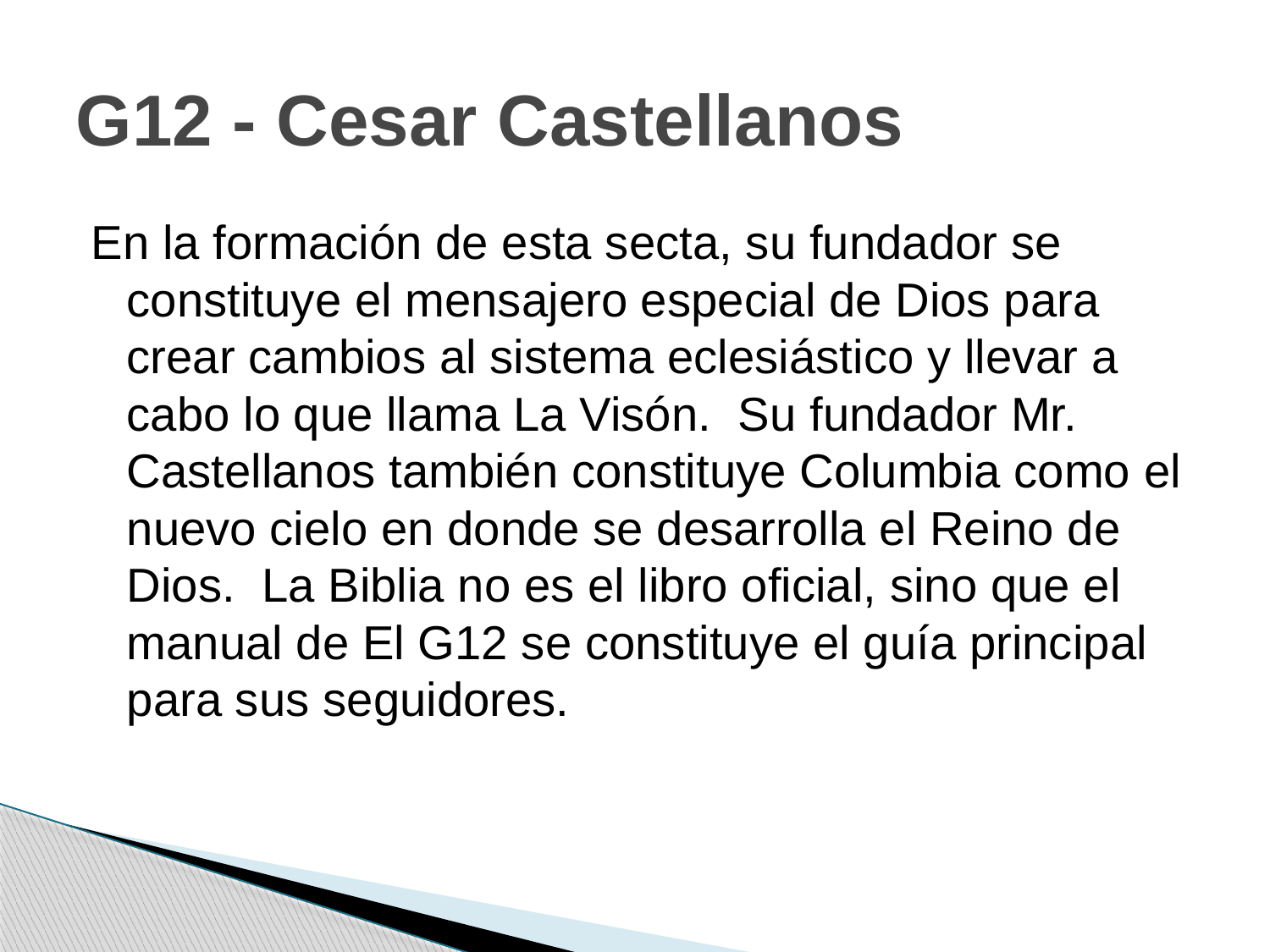

# G12 - Cesar Castellanos
En la formación de esta secta, su fundador se constituye el mensajero especial de Dios para crear cambios al sistema eclesiástico y llevar a cabo lo que llama La Visón.  Su fundador Mr. Castellanos también constituye Columbia como el nuevo cielo en donde se desarrolla el Reino de Dios.  La Biblia no es el libro oficial, sino que el manual de El G12 se constituye el guía principal para sus seguidores.